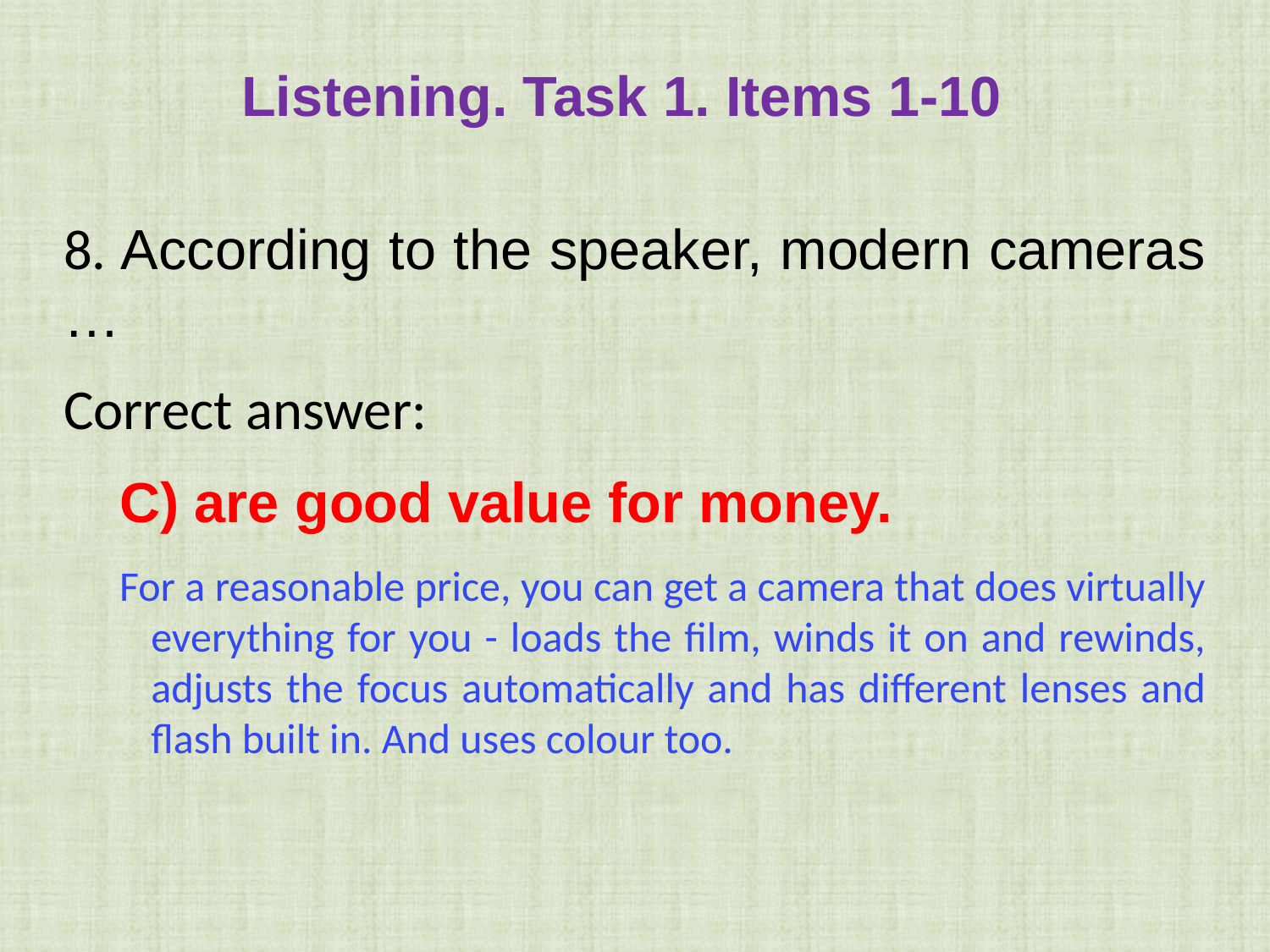

Listening. Task 1. Items 1-10

8. According to the speaker, modern cameras …
Correct answer:
C) are good value for money.
For a reasonable price, you can get a camera that does virtually everything for you - loads the film, winds it on and rewinds, adjusts the focus automatically and has different lenses and flash built in. And uses colour too.